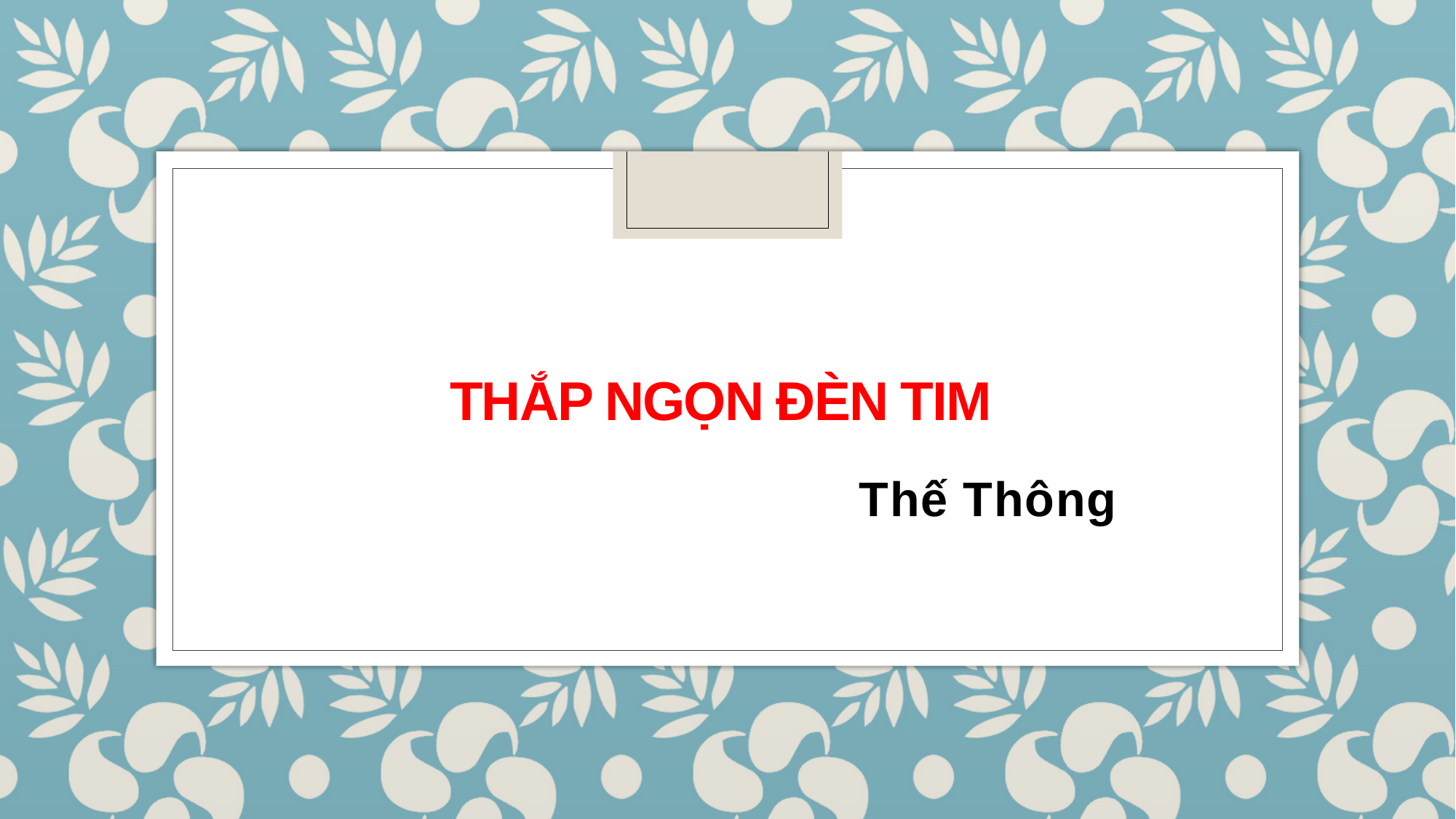

# THẮP NGỌN ĐÈN TIM
Thế Thông